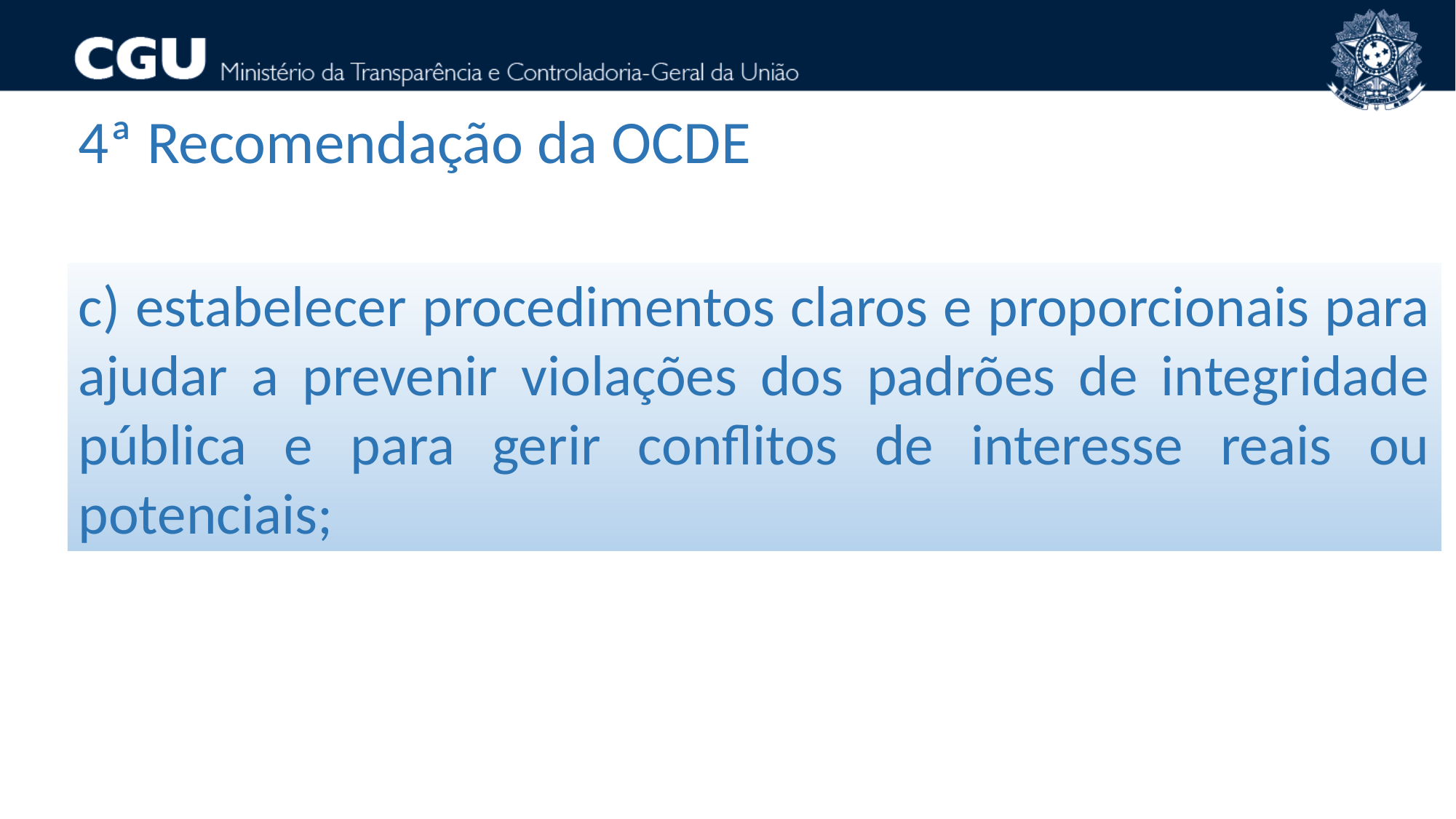

4ª Recomendação da OCDE
c) estabelecer procedimentos claros e proporcionais para ajudar a prevenir violações dos padrões de integridade pública e para gerir conflitos de interesse reais ou potenciais;